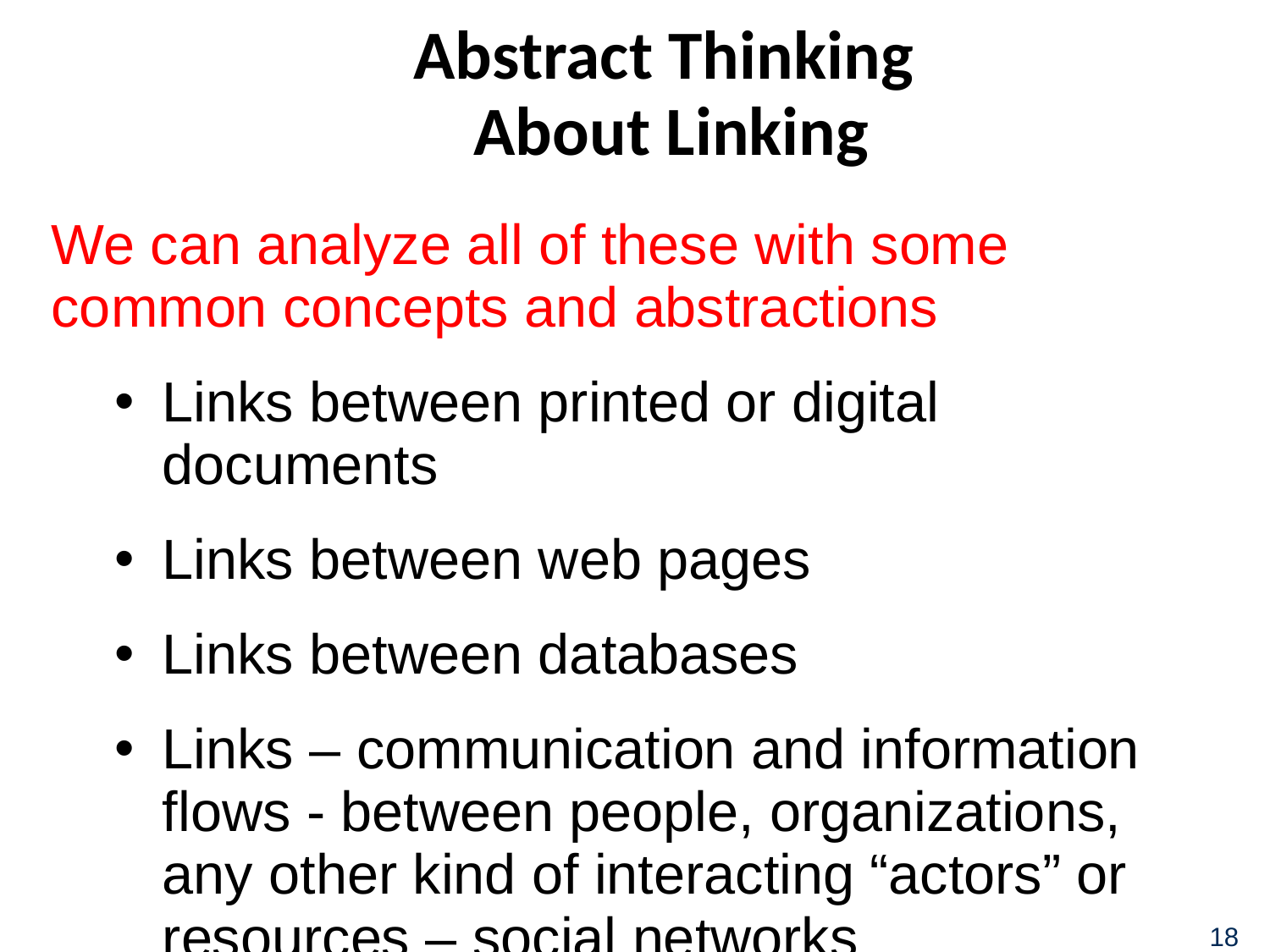

# Abstract Thinking About Linking

We can analyze all of these with some common concepts and abstractions
Links between printed or digital documents
Links between web pages
Links between databases
Links – communication and information flows - between people, organizations, any other kind of interacting “actors” or resources – social networks
18